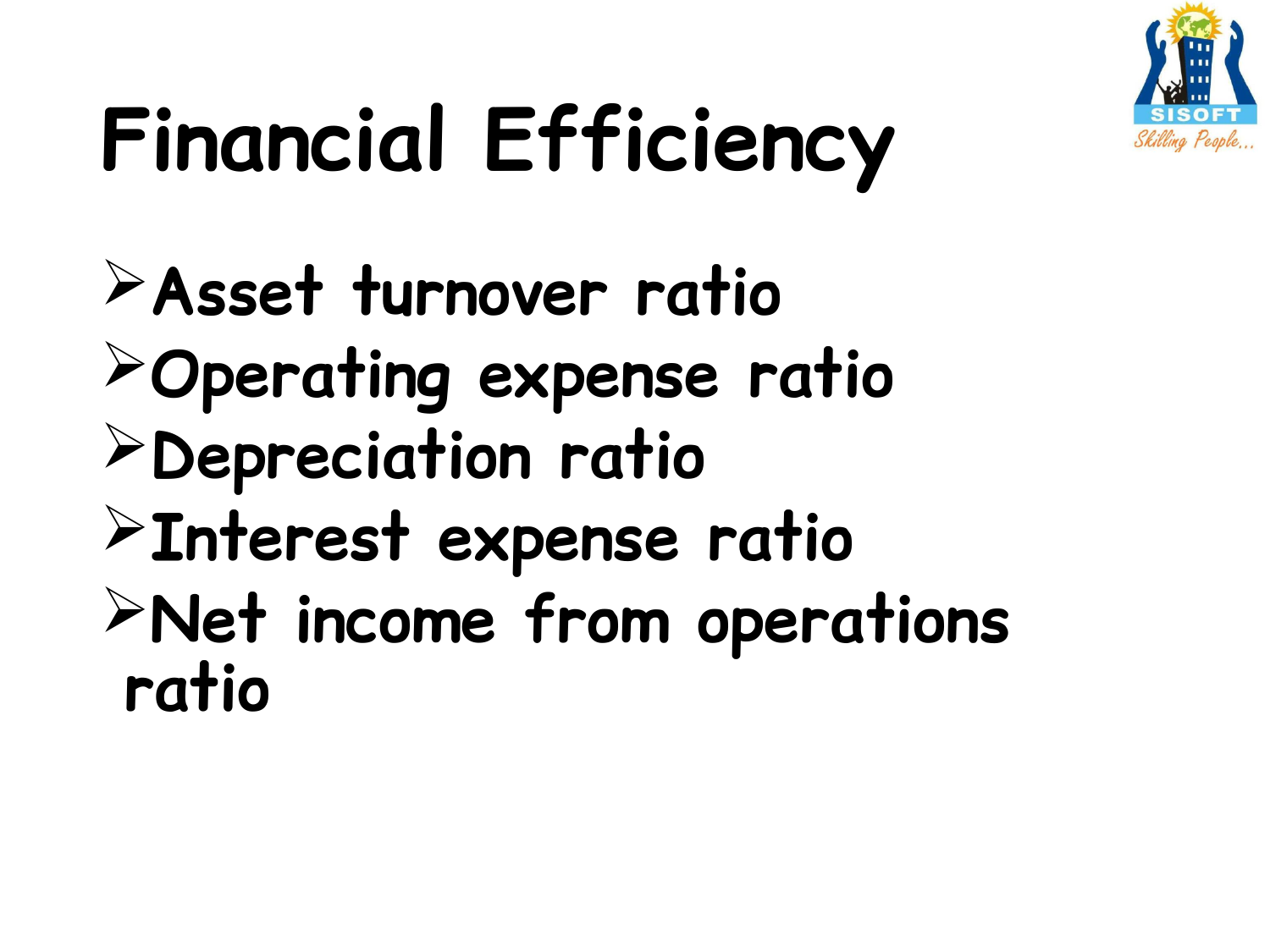

# Financial Efficiency
Asset turnover ratio
Operating expense ratio
Depreciation ratio
Interest expense ratio
Net income from operations ratio